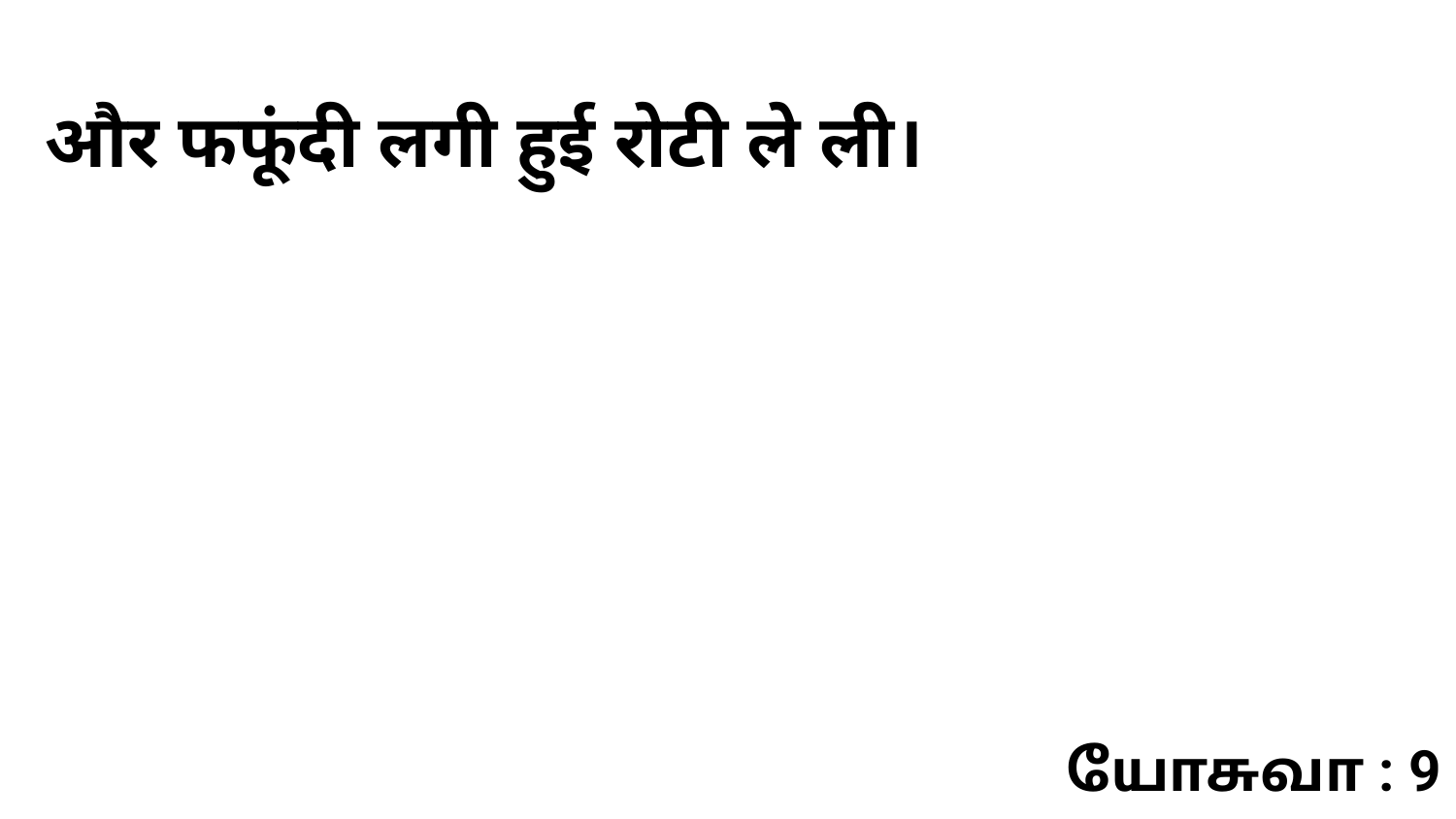

और फफूंदी लगी हुई रोटी ले ली।
யோசுவா : 9